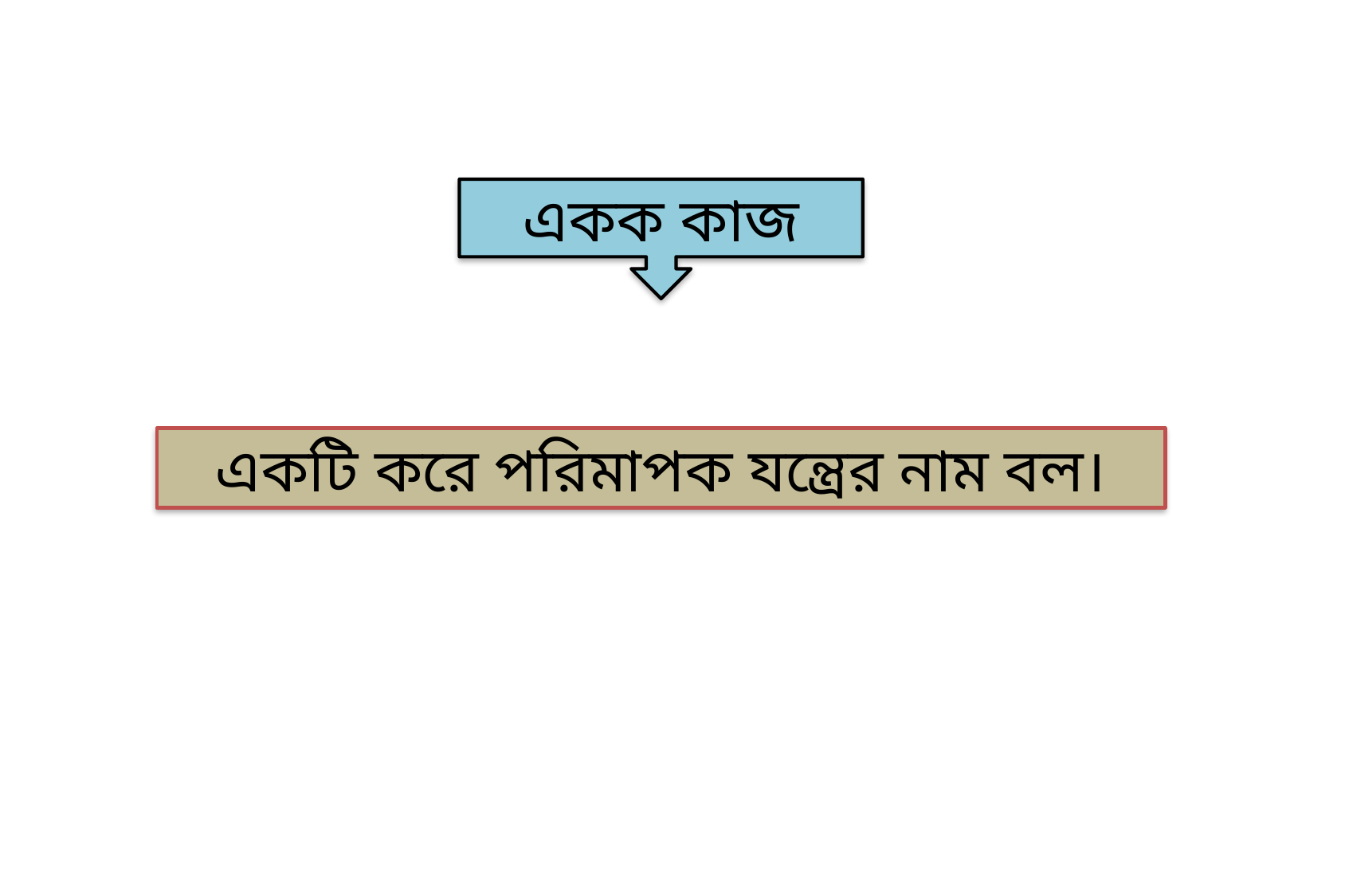

একক কাজ
একটি করে পরিমাপক যন্ত্রের নাম বল।